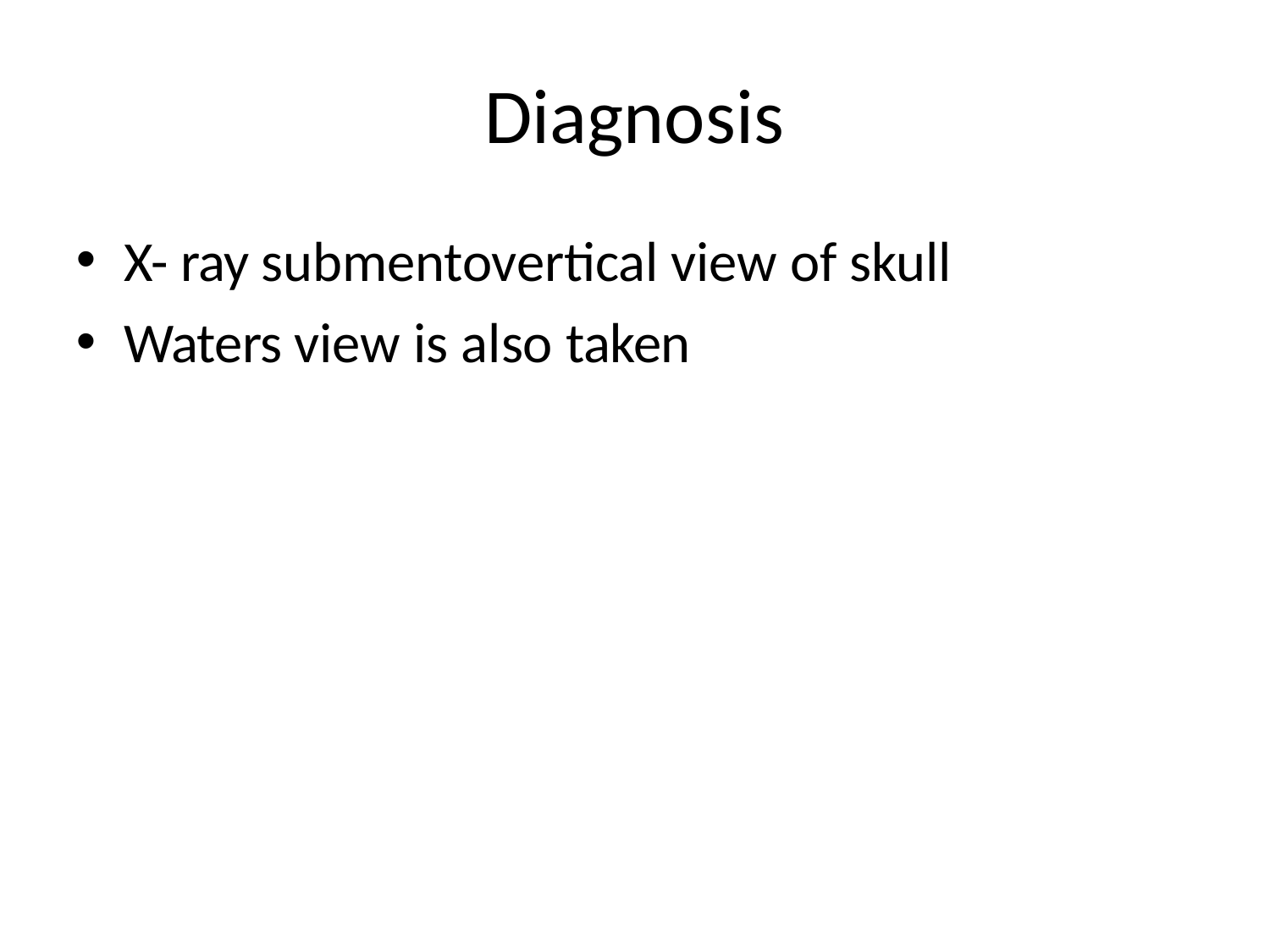

# Diagnosis
X- ray submentovertical view of skull
Waters view is also taken